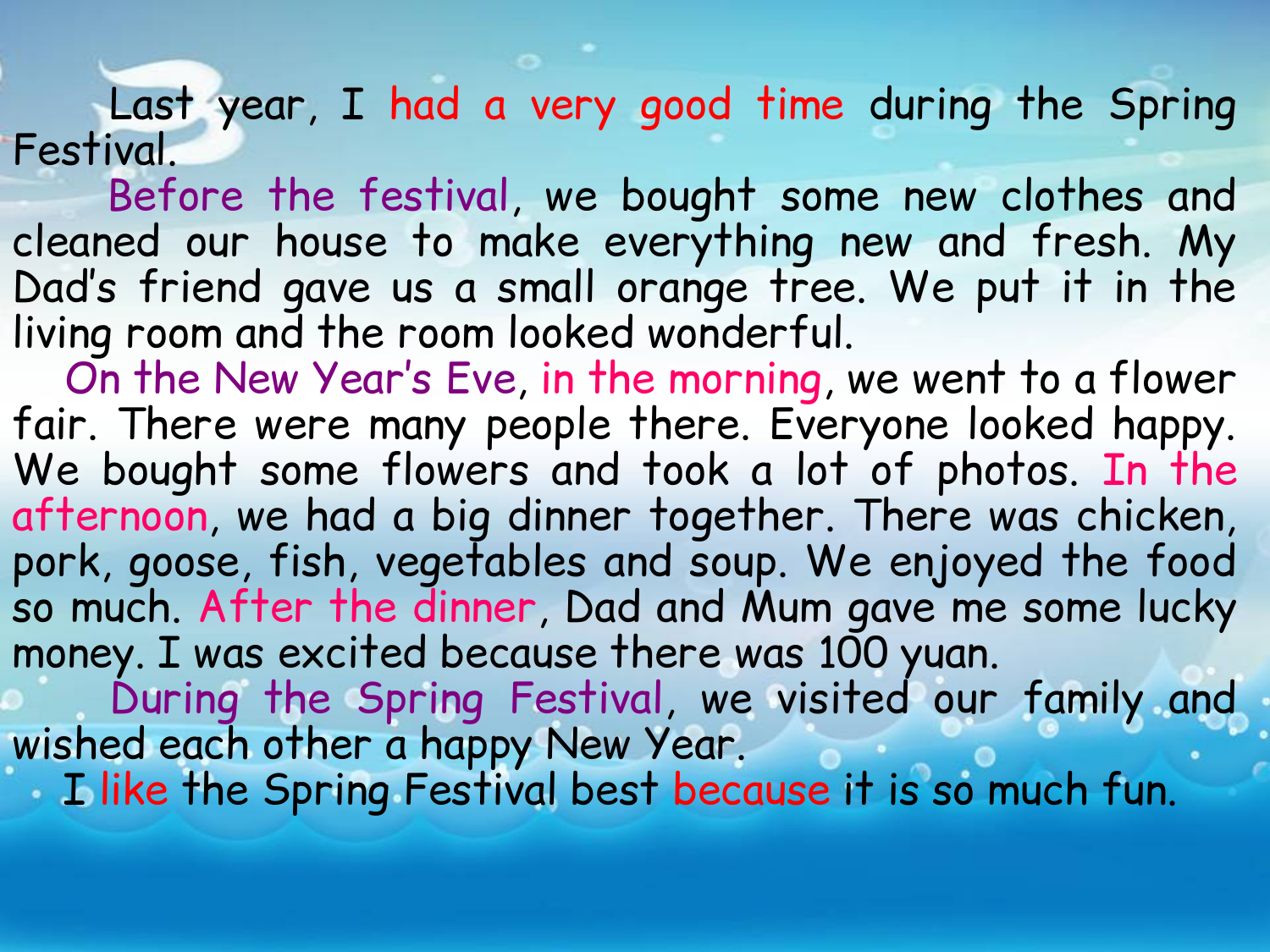

Last year, I had a very good time during the Spring Festival.
    Before the festival, we bought some new clothes and cleaned our house to make everything new and fresh. My Dad’s friend gave us a small orange tree. We put it in the living room and the room looked wonderful.
    On the New Year’s Eve, in the morning, we went to a flower fair. There were many people there. Everyone looked happy. We bought some flowers and took a lot of photos. In the afternoon, we had a big dinner together. There was chicken, pork, goose, fish, vegetables and soup. We enjoyed the food so much. After the dinner, Dad and Mum gave me some lucky money. I was excited because there was 100 yuan.
    During the Spring Festival, we visited our family and wished each other a happy New Year.
    I like the Spring Festival best because it is so much fun.